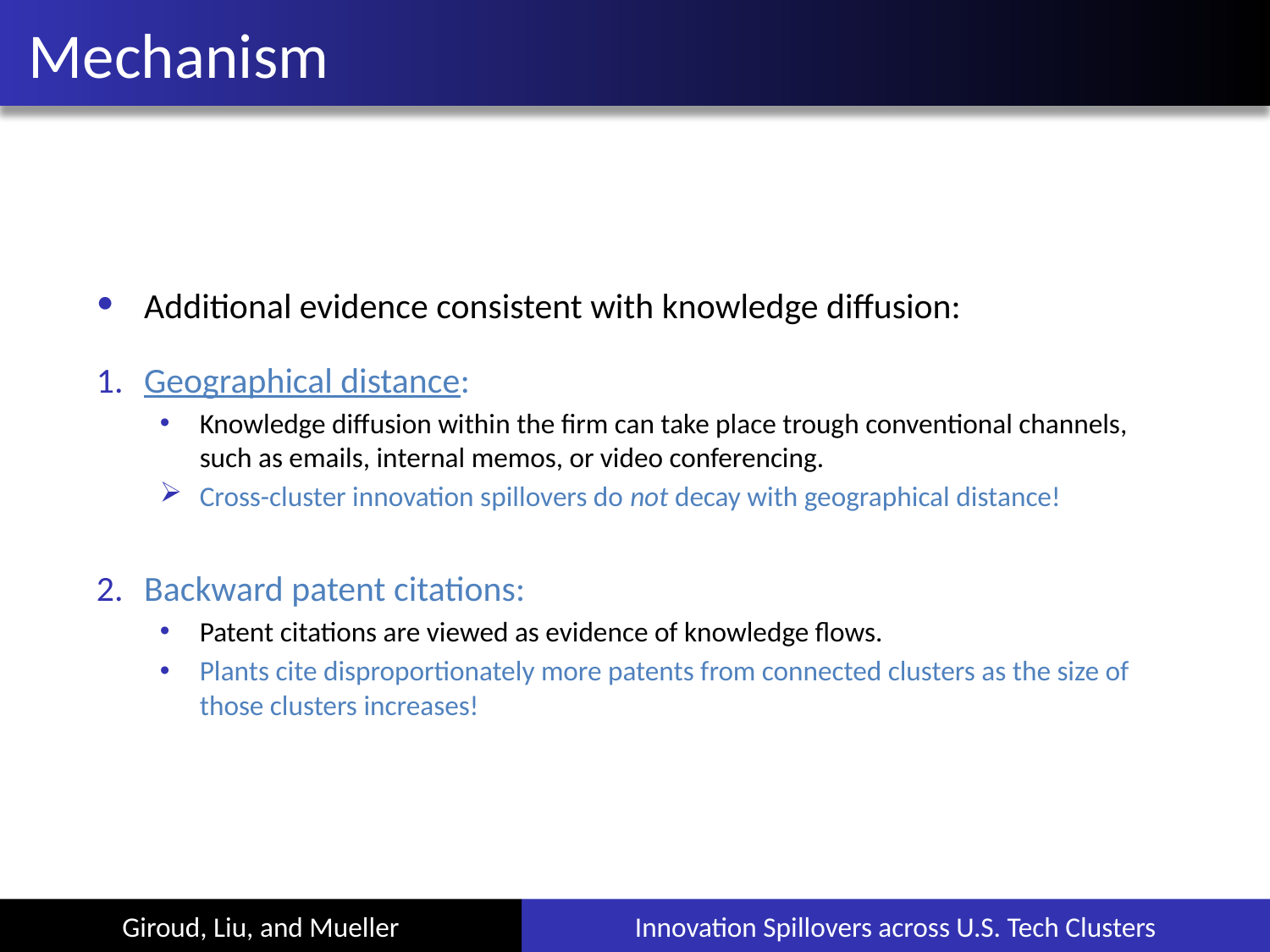

Mechanism
Additional evidence consistent with knowledge diffusion:

Geographical distance:
Knowledge diffusion within the firm can take place trough conventional channels, such as emails, internal memos, or video conferencing.
Cross-cluster innovation spillovers do not decay with geographical distance!

Backward patent citations:
Patent citations are viewed as evidence of knowledge flows.
Plants cite disproportionately more patents from connected clusters as the size of those clusters increases!